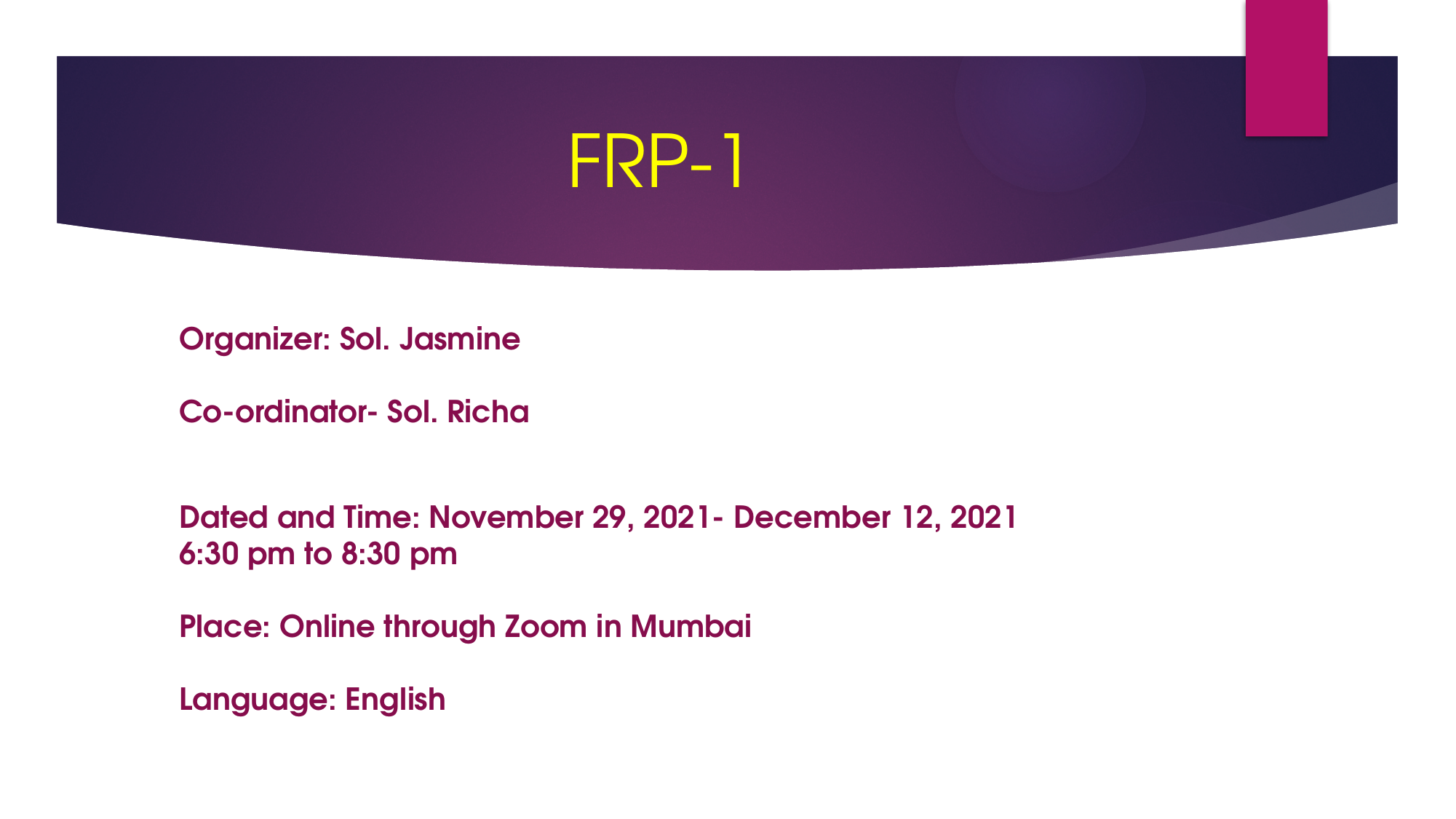

# FRP-1
Organizer: Sol. Jasmine

Co-ordinator- Sol. Richa

Dated and Time: November 29, 2021- December 12, 2021
6:30 pm to 8:30 pm

Place: Online through Zoom in Mumbai

Language: English